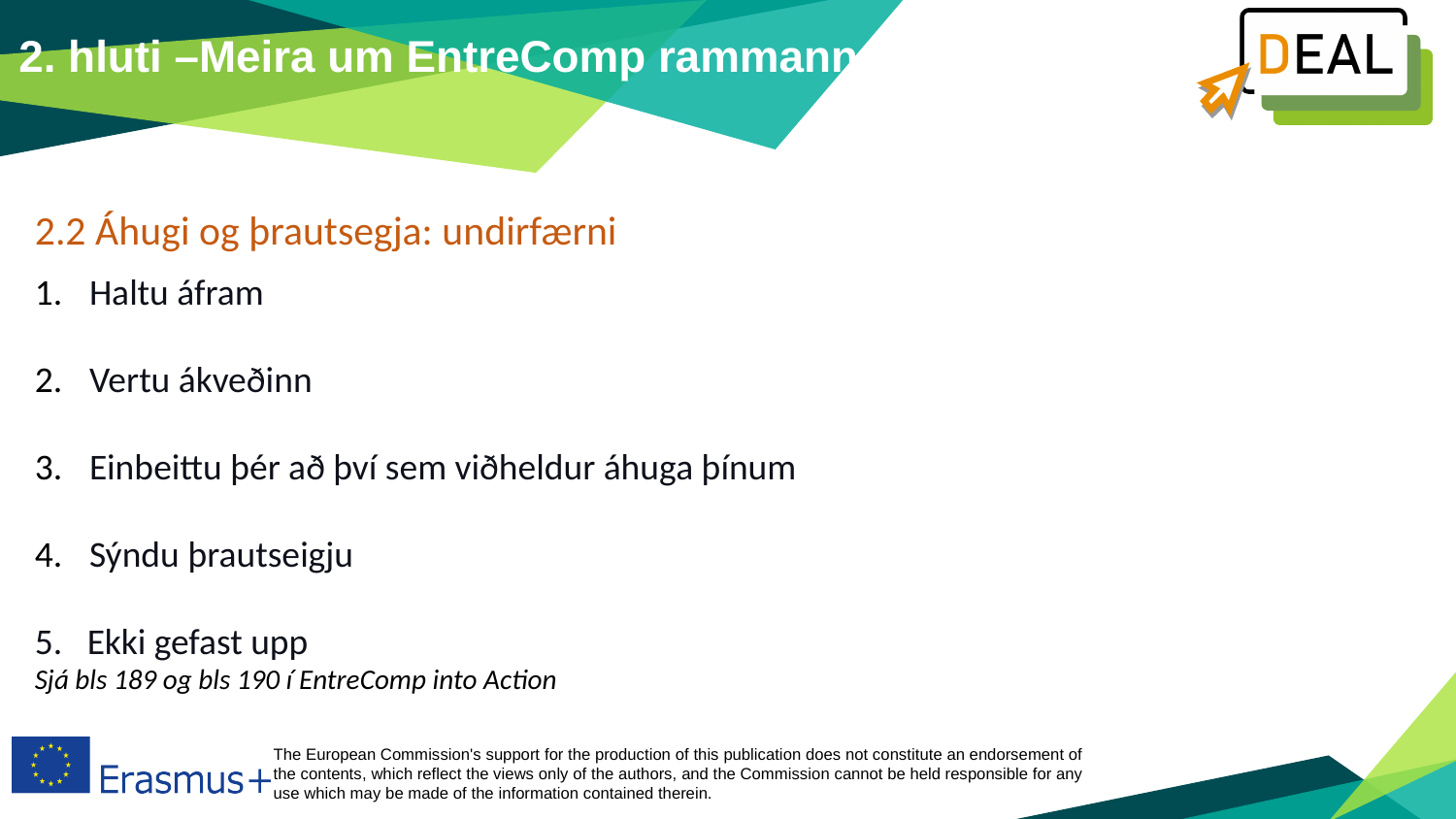

2. hluti –Meira um EntreComp rammann

2.2 Áhugi og þrautsegja: undirfærni
Haltu áfram

Vertu ákveðinn

Einbeittu þér að því sem viðheldur áhuga þínum

Sýndu þrautseigju

5.   Ekki gefast upp
Sjá bls 189 og bls 190 í EntreComp into Action